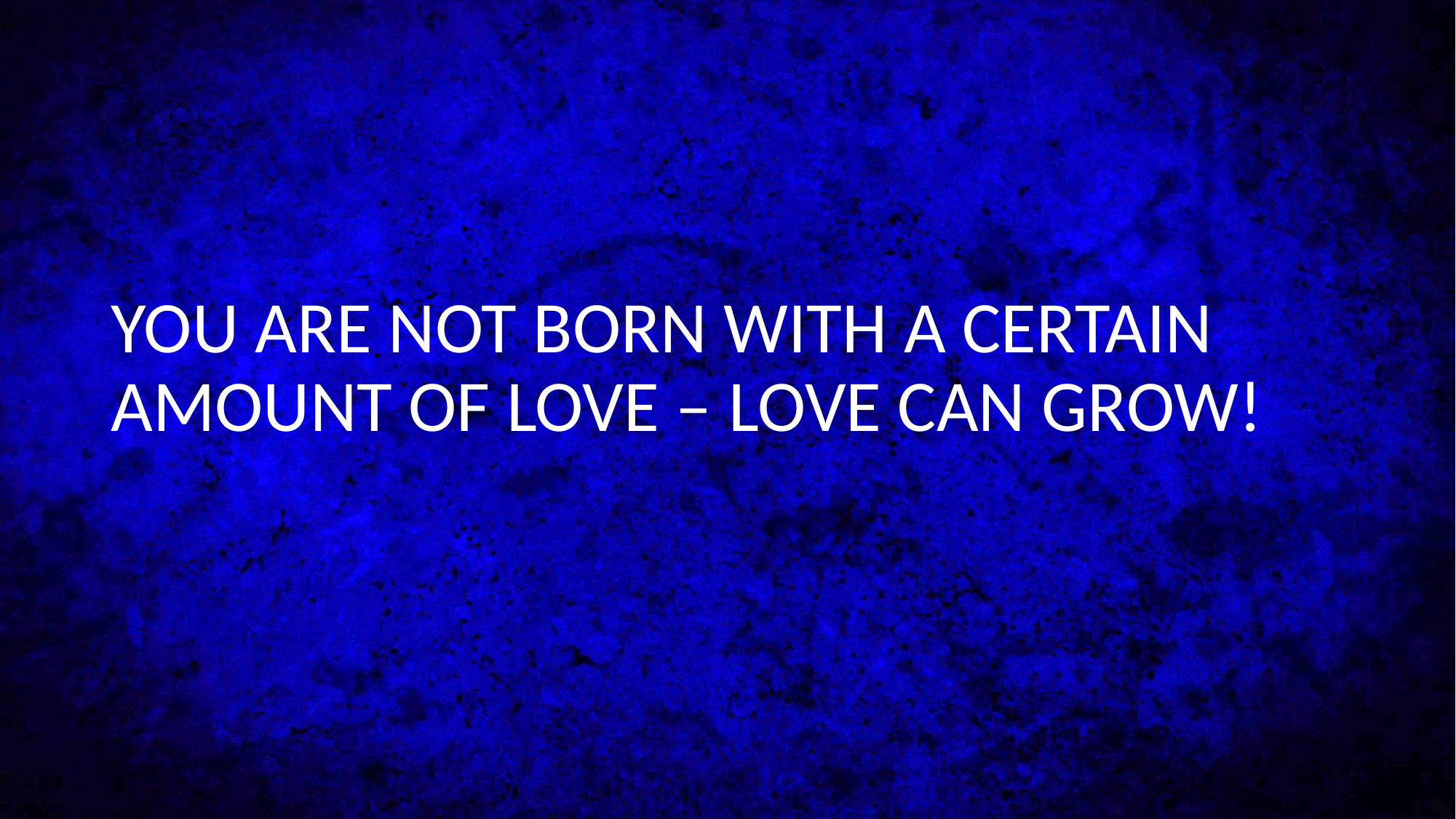

# YOU ARE NOT BORN WITH A CERTAIN AMOUNT OF LOVE – LOVE CAN GROW!